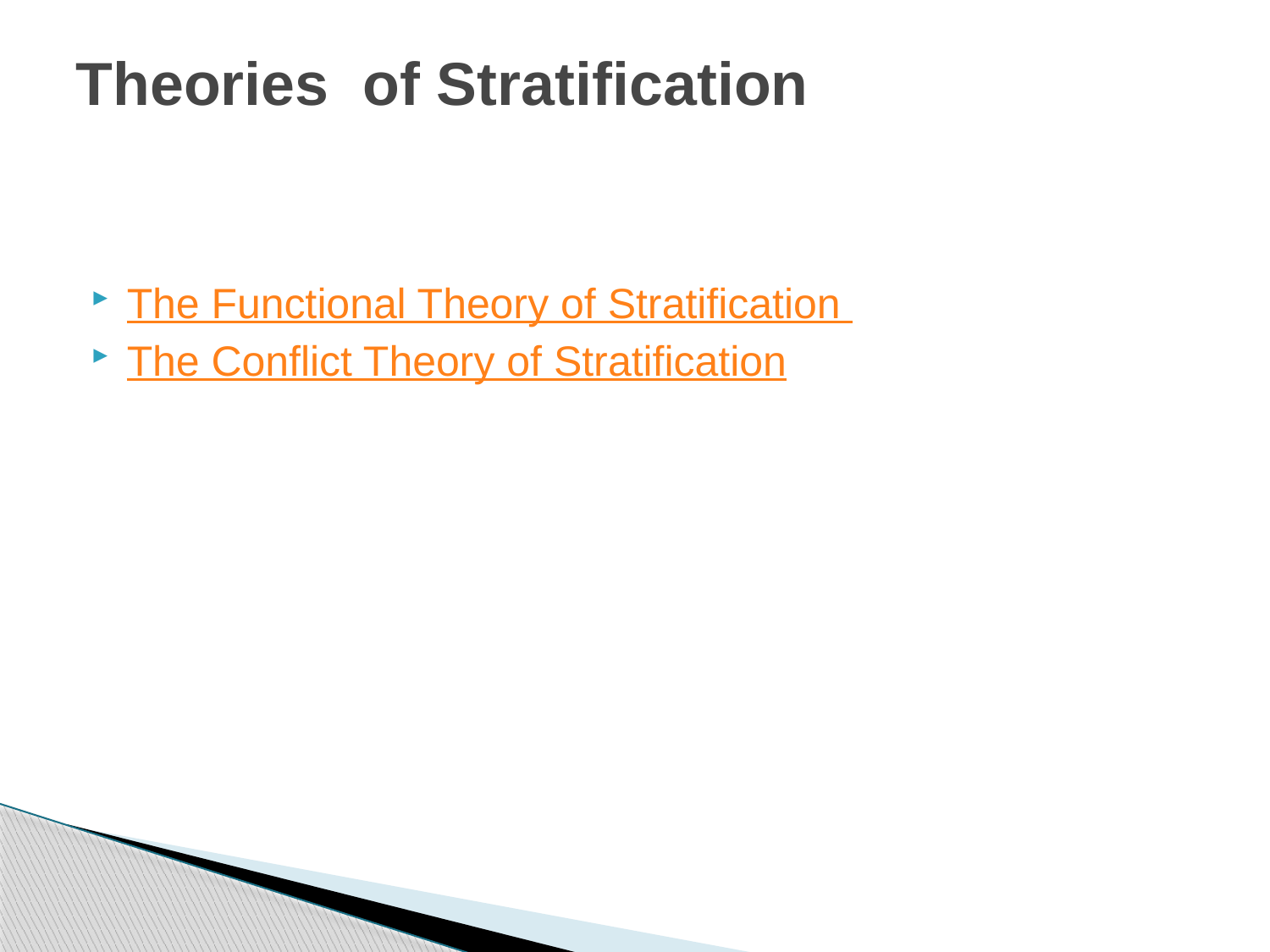

# Theories  of Stratification

The Functional Theory of Stratification
The Conflict Theory of Stratification